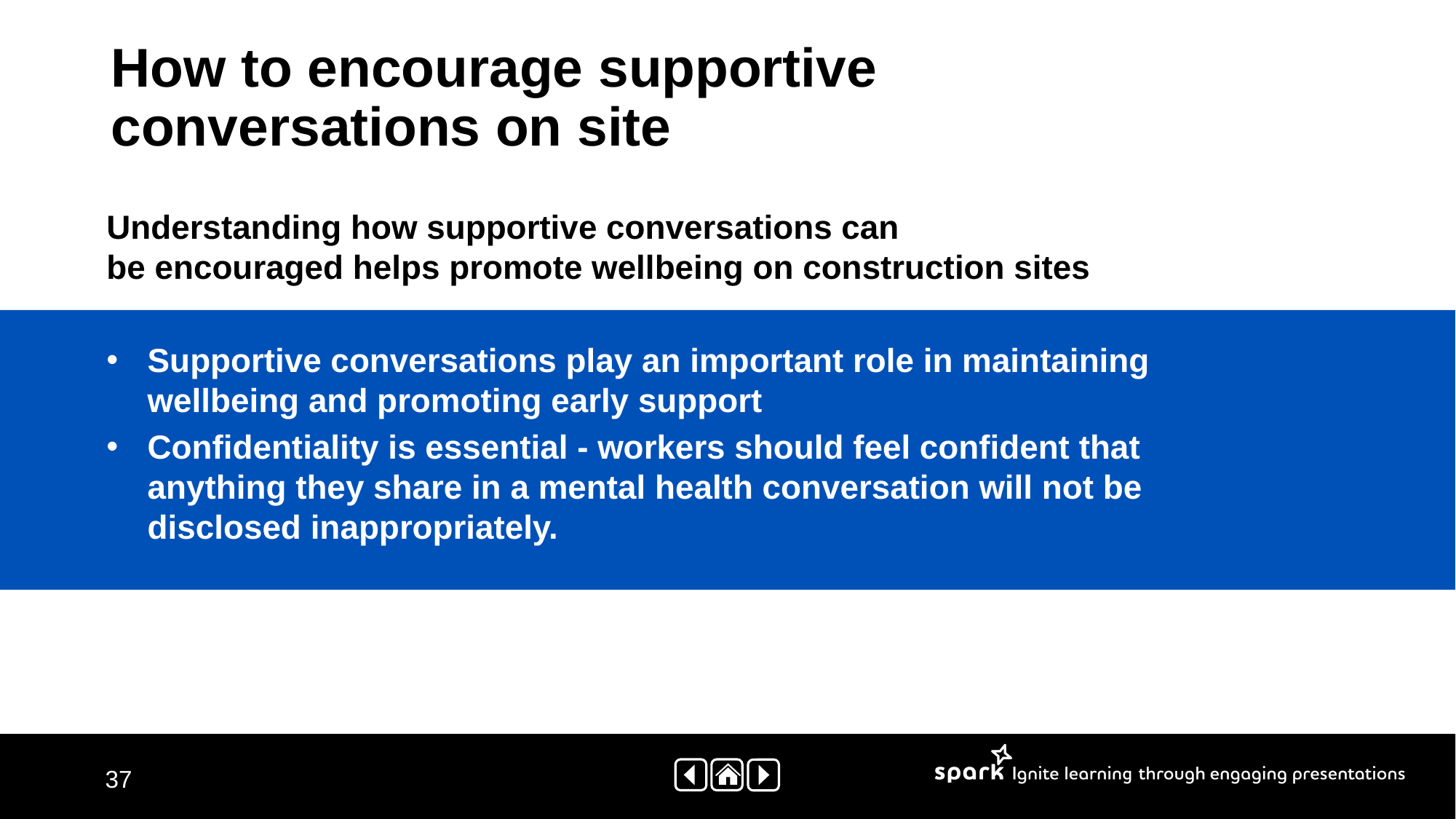

# How to encourage supportive conversations on site
Understanding how supportive conversations can
be encouraged helps promote wellbeing on construction sites

Supportive conversations play an important role in maintaining wellbeing and promoting early support
Confidentiality is essential - workers should feel confident that anything they share in a mental health conversation will not be disclosed inappropriately.